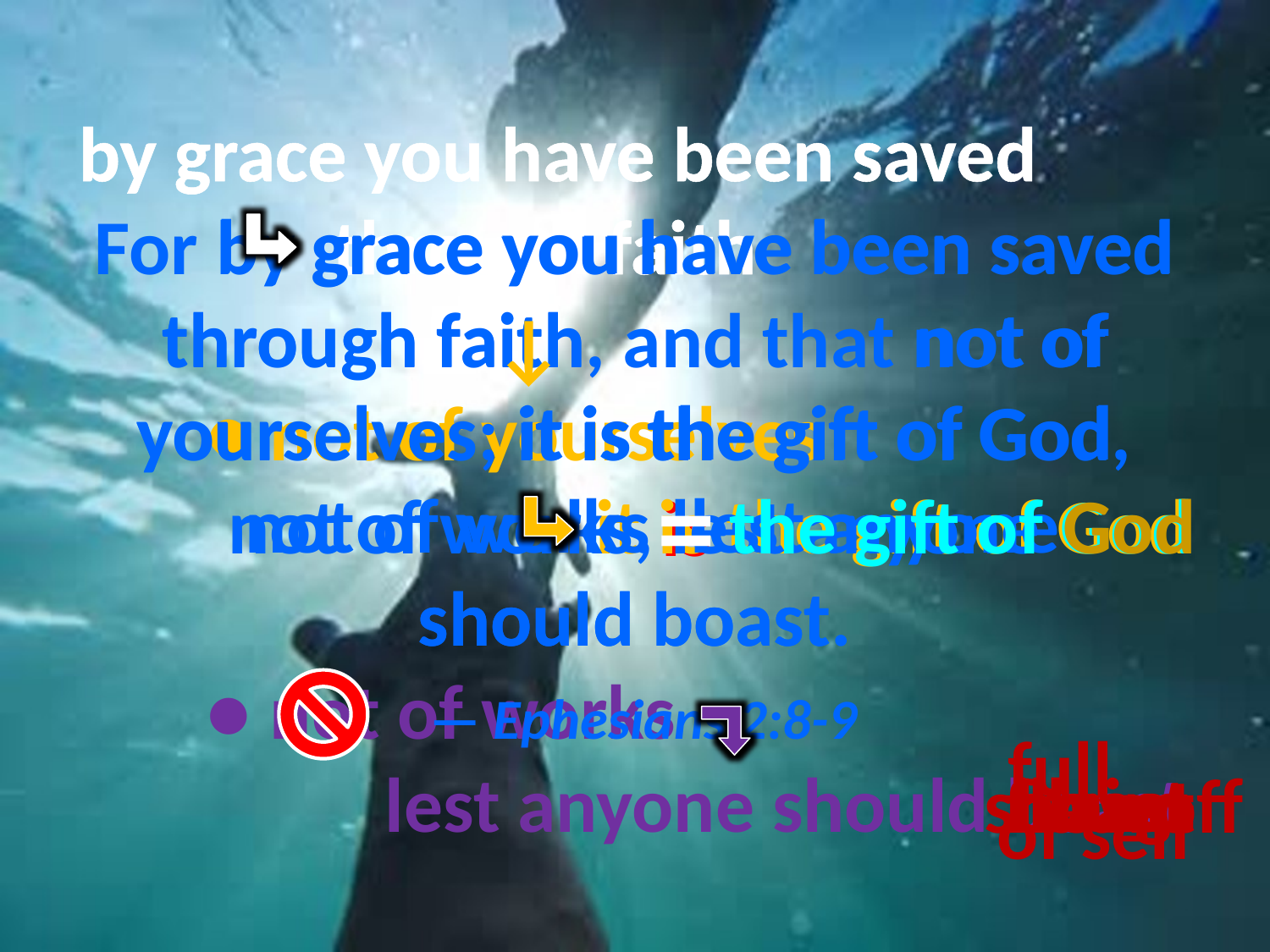

by grace you have been saved
 		 through faith
	 ● not of yourselves
		                it is the gift of God
  	 ● not of works
		    lest anyone should boast

# For by grace you have been saved through faith, and that not of yourselves; it is the gift of God, not of works, lest anyone   should boast. — Ephesians 2:8-9
by grace you have been saved

not of
through faith
↓
yourselves
it is the gift of God
not of works
lest anyone
the gift of God
=
God
is
.                          .

should boast

full     of self
boast
brag
claim
flaunt
showoff